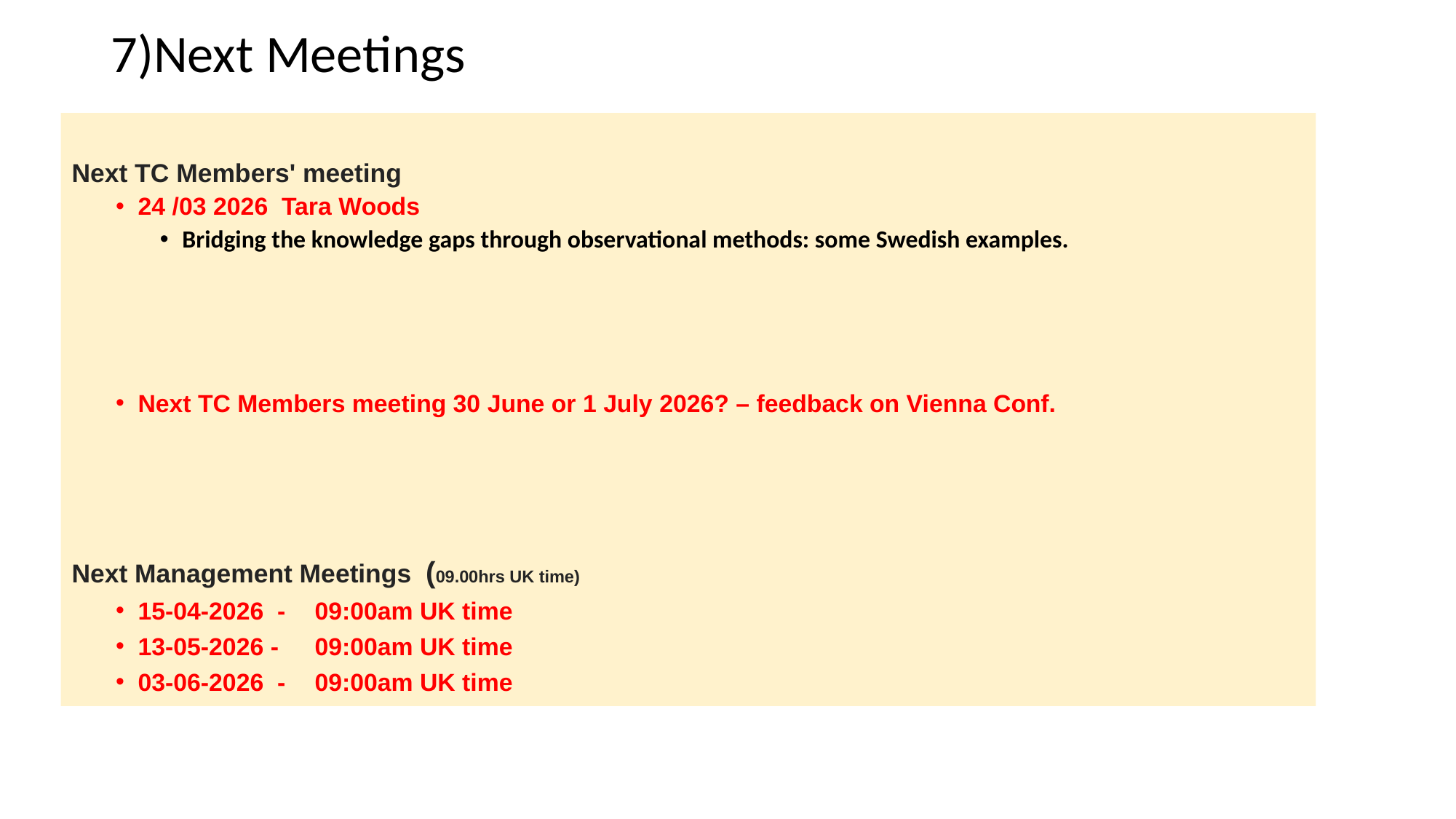

# 7)Next Meetings

Next TC Members' meeting
24 /03 2026  Tara Woods
Bridging the knowledge gaps through observational methods: some Swedish examples.

Next TC Members meeting 30 June or 1 July 2026? – feedback on Vienna Conf.

Next Management Meetings  (09.00hrs UK time)
15-04-2026  -	09:00am UK time
13-05-2026 -	09:00am UK time
03-06-2026  -	09:00am UK time

20/05/2024
Management Group Meeting